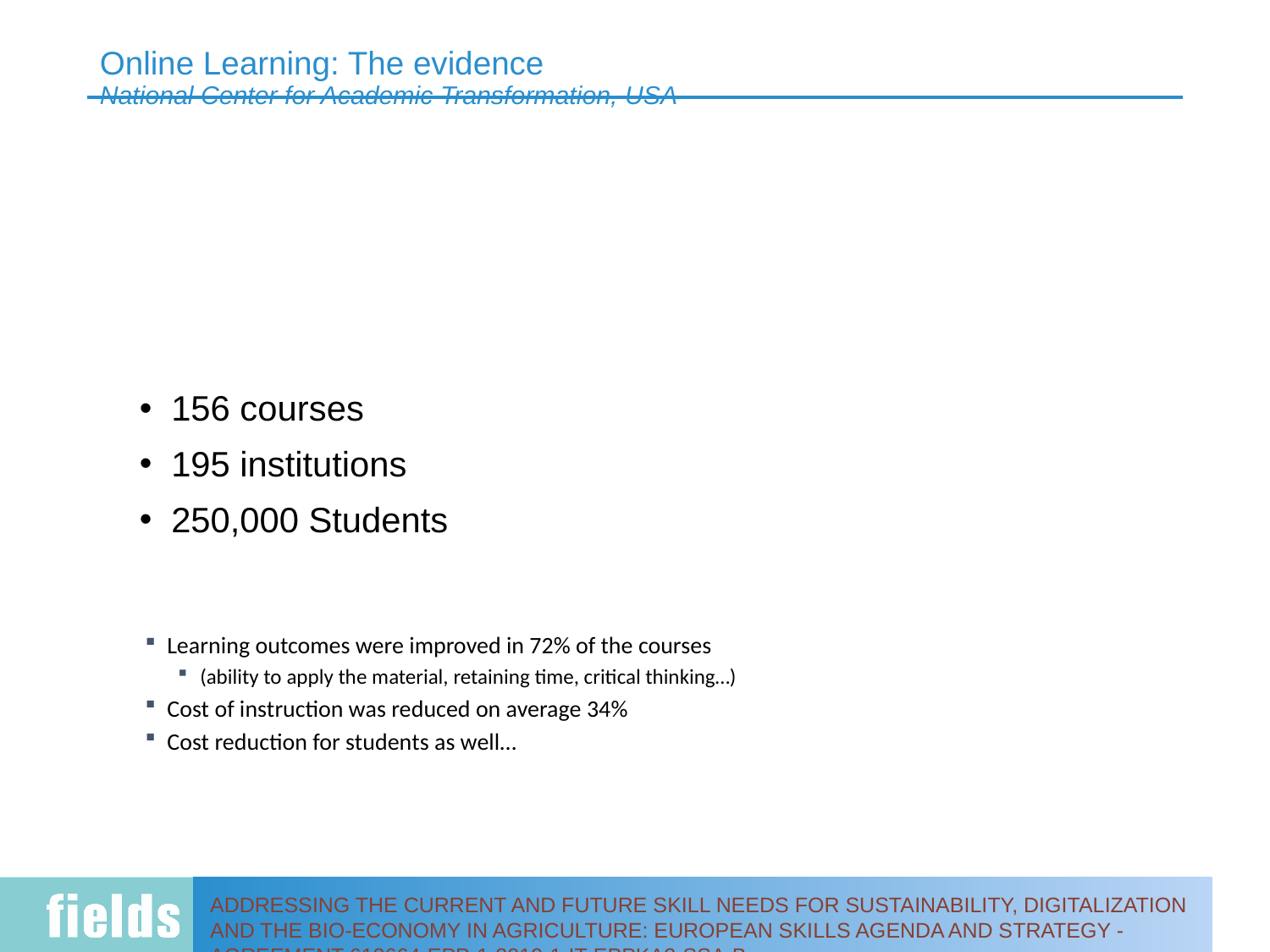

# Online Learning: The evidence National Center for Academic Transformation, USA
156 courses
195 institutions
250,000 Students
Learning outcomes were improved in 72% of the courses
(ability to apply the material, retaining time, critical thinking…)
Cost of instruction was reduced on average 34%
Cost reduction for students as well…